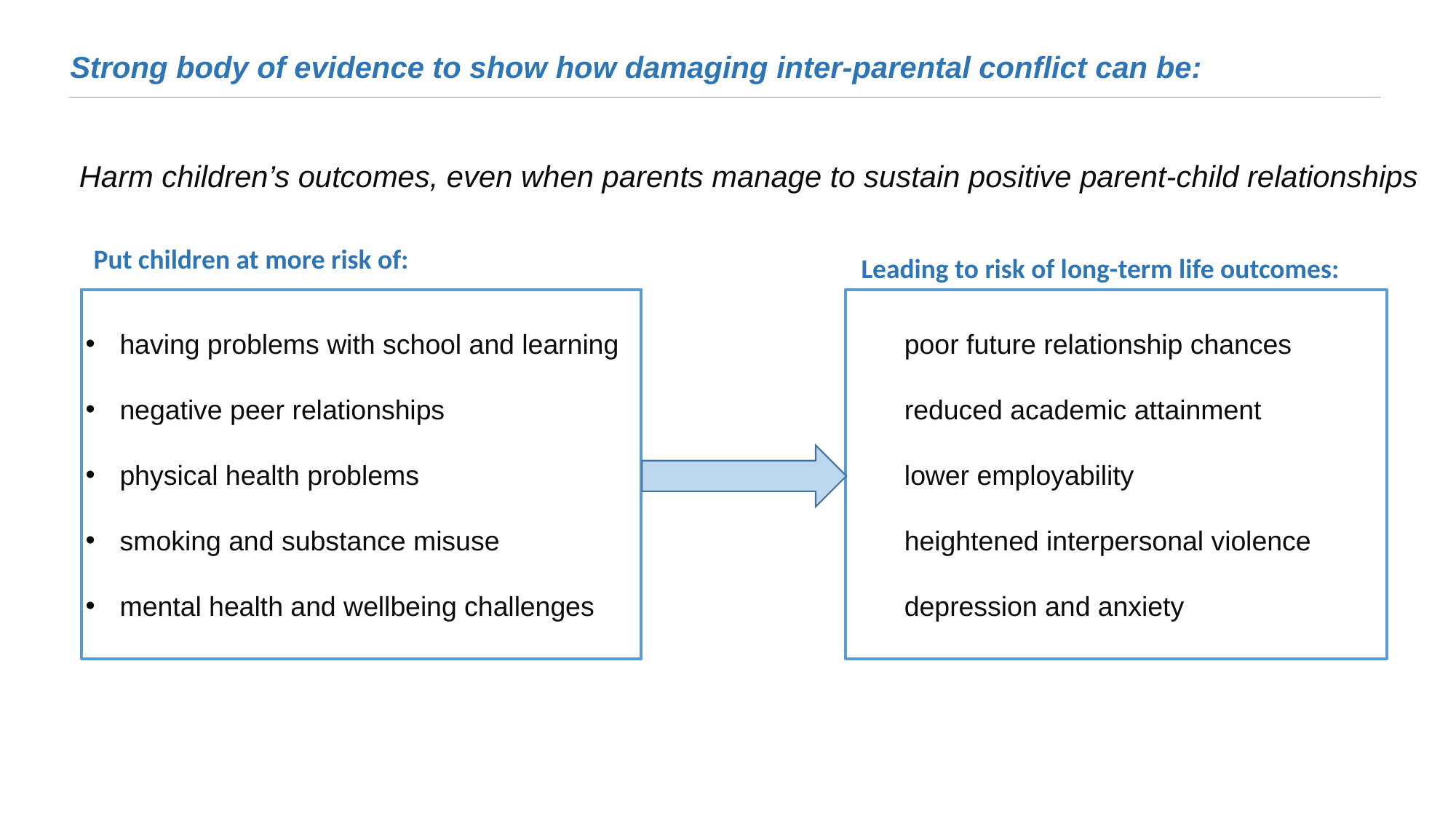

Strong body of evidence to show how damaging inter-parental conflict can be:
___________________________________________________________________________________________________________________________________________________________________________________________________

Harm children’s outcomes, even when parents manage to sustain positive parent-child relationships
Put children at more risk of:

Leading to risk of long-term life outcomes:

having problems with school and learning

negative peer relationships

physical health problems

smoking and substance misuse

mental health and wellbeing challenges

poor future relationship chances

reduced academic attainment

lower employability

heightened interpersonal violence

depression and anxiety